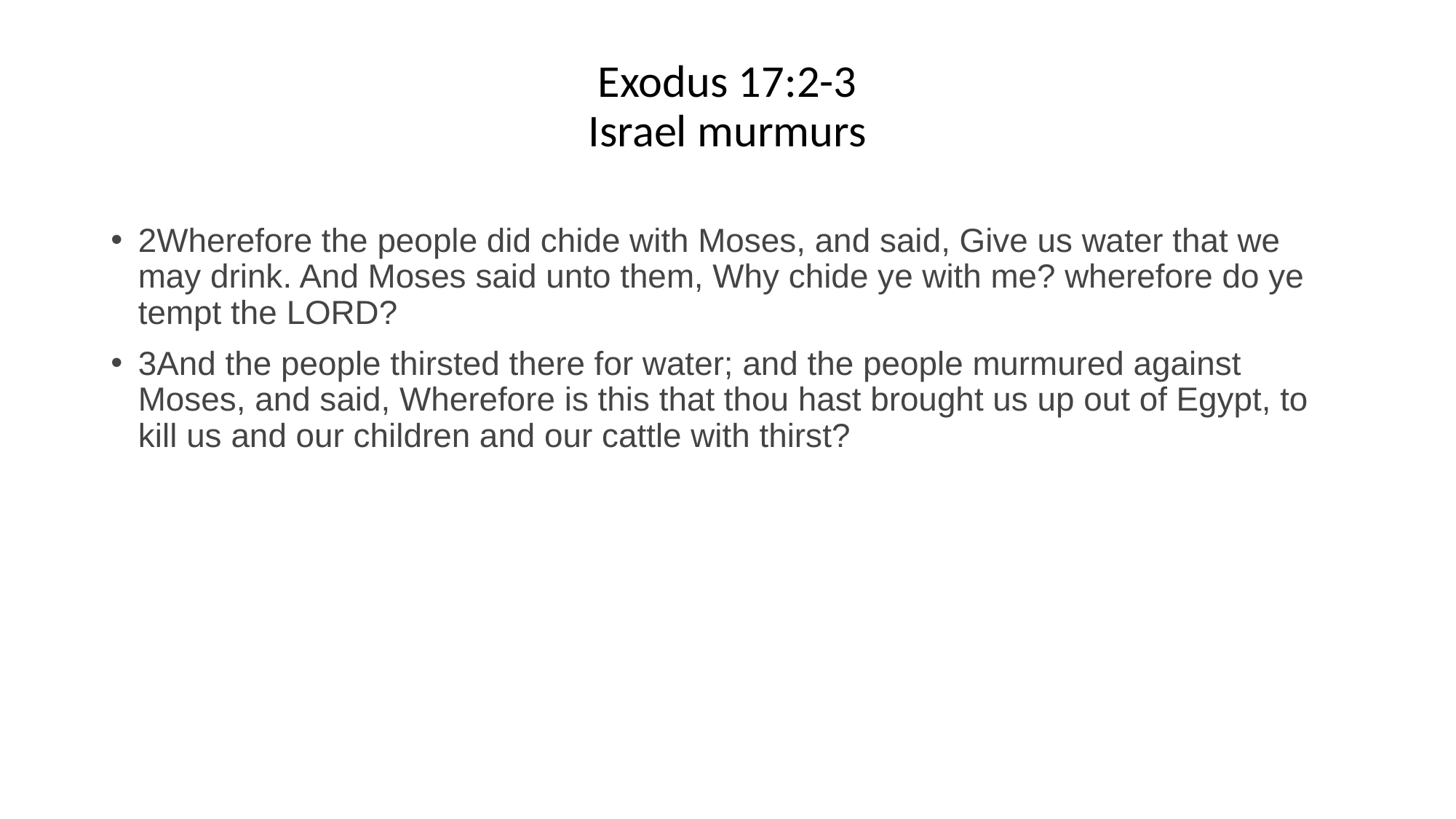

# Exodus 17:2-3 Israel murmurs
2Wherefore the people did chide with Moses, and said, Give us water that we may drink. And Moses said unto them, Why chide ye with me? wherefore do ye tempt the Lord?
3And the people thirsted there for water; and the people murmured against Moses, and said, Wherefore is this that thou hast brought us up out of Egypt, to kill us and our children and our cattle with thirst?